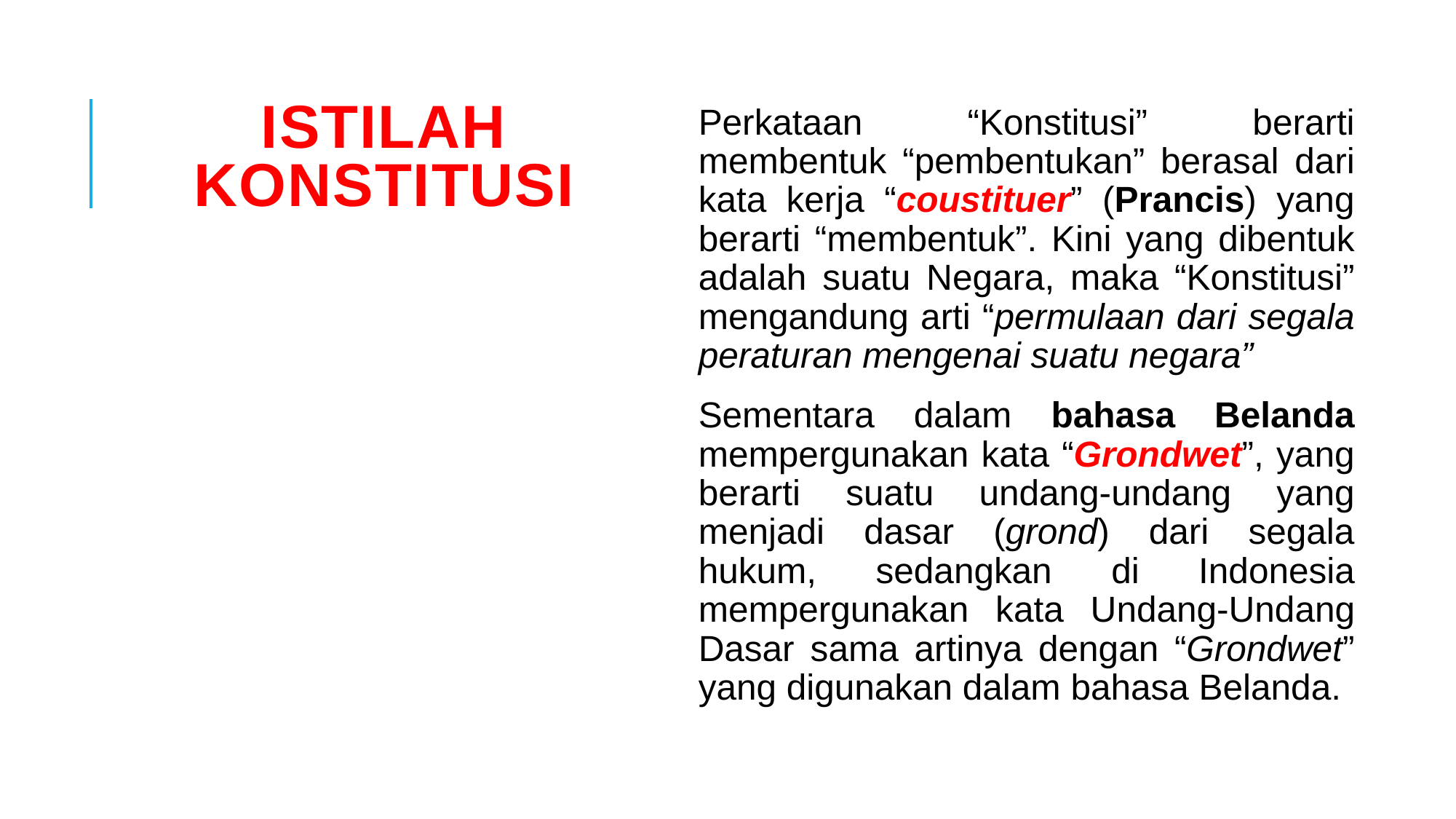

# Istilah konstitusi
Perkataan “Konstitusi” berarti membentuk “pembentukan” berasal dari kata kerja “coustituer” (Prancis) yang berarti “membentuk”. Kini yang dibentuk adalah suatu Negara, maka “Konstitusi” mengandung arti “permulaan dari segala peraturan mengenai suatu negara”
Sementara dalam bahasa Belanda mempergunakan kata “Grondwet”, yang berarti suatu undang-undang yang menjadi dasar (grond) dari segala hukum, sedangkan di Indonesia mempergunakan kata Undang-Undang Dasar sama artinya dengan “Grondwet” yang digunakan dalam bahasa Belanda.